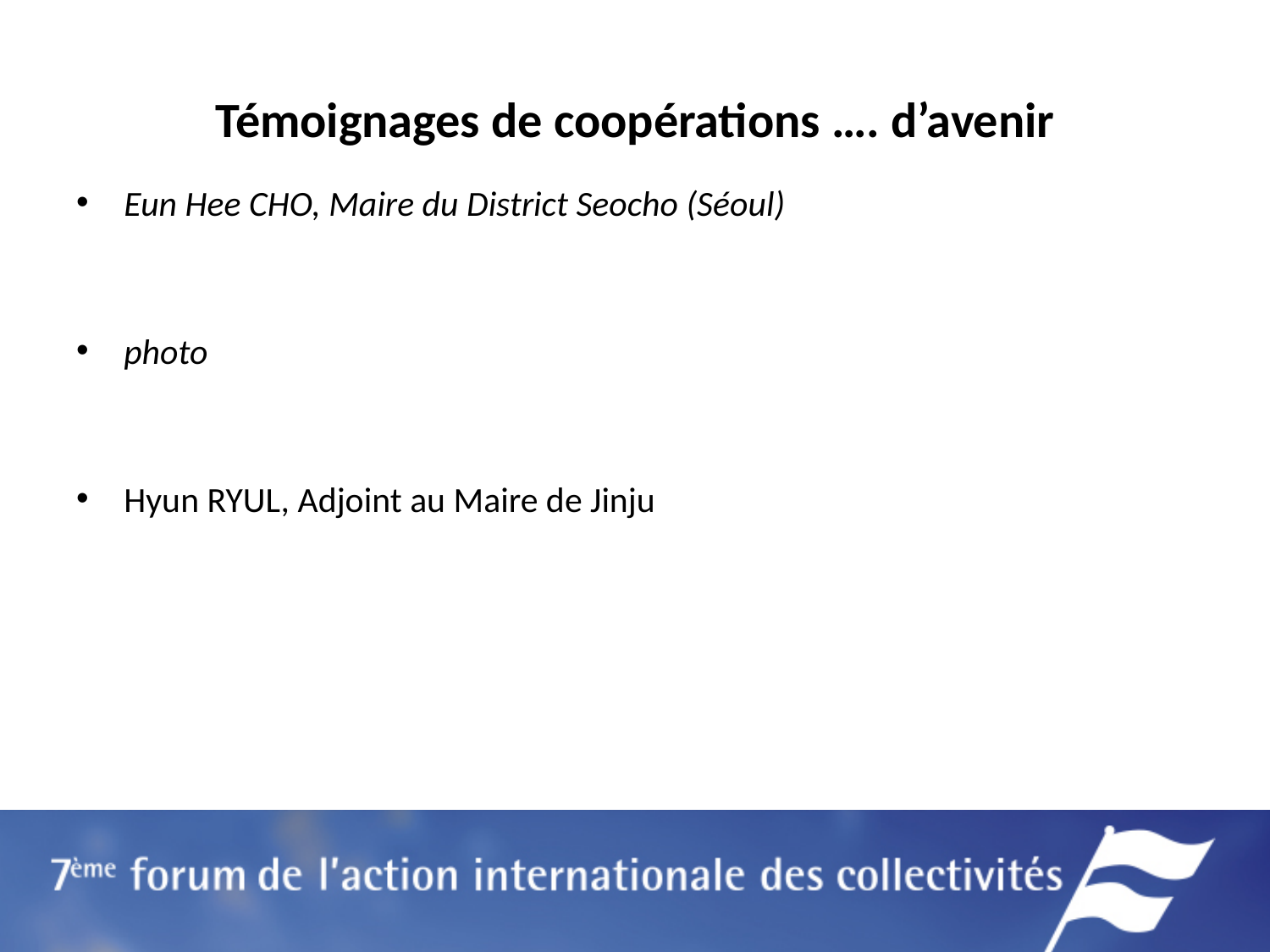

# Témoignages de coopérations …. d’avenir
Eun Hee CHO, Maire du District Seocho (Séoul)

photo

Hyun RYUL, Adjoint au Maire de Jinju